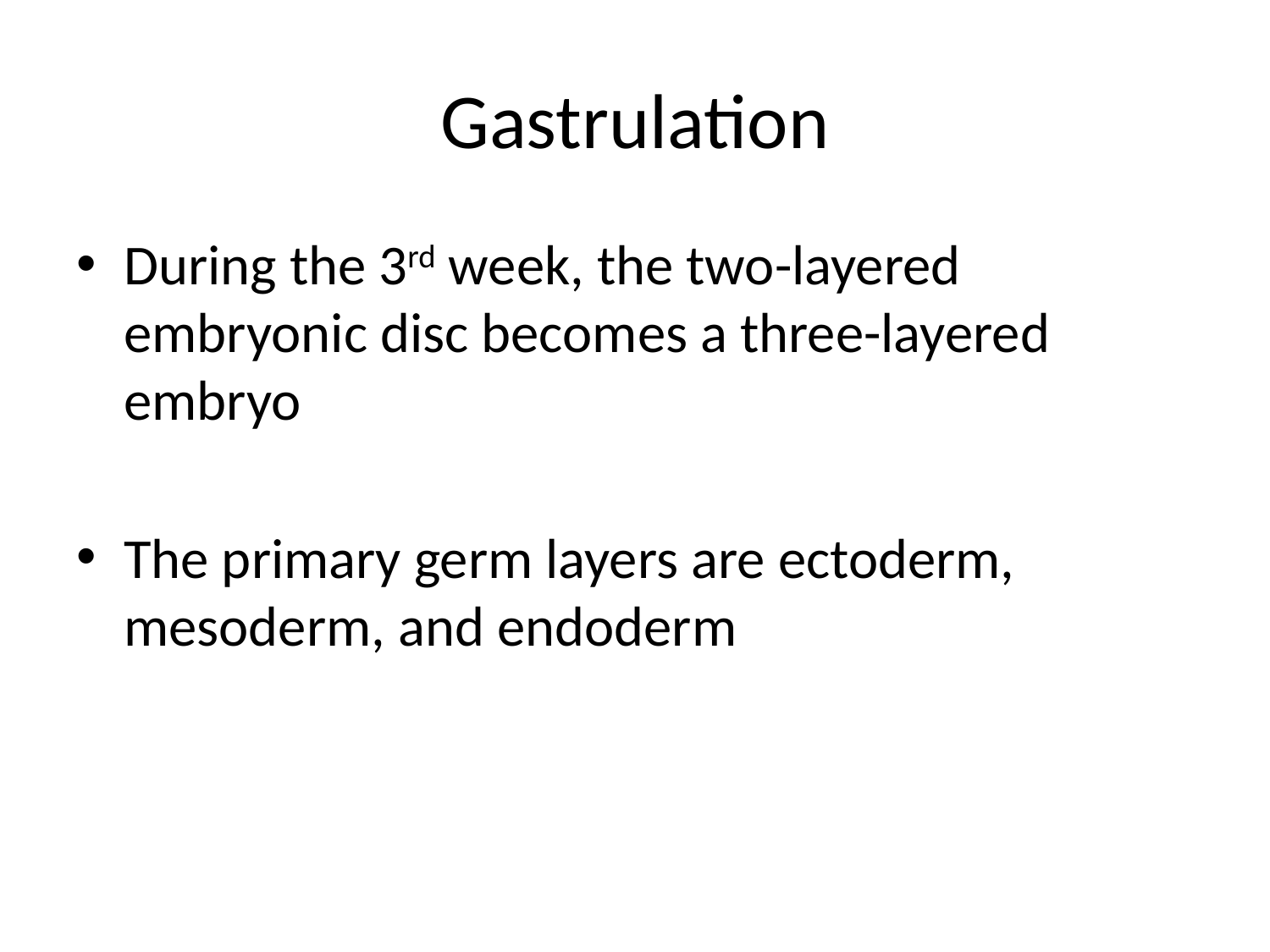

# Gastrulation
During the 3rd week, the two-layered embryonic disc becomes a three-layered embryo

The primary germ layers are ectoderm, mesoderm, and endoderm